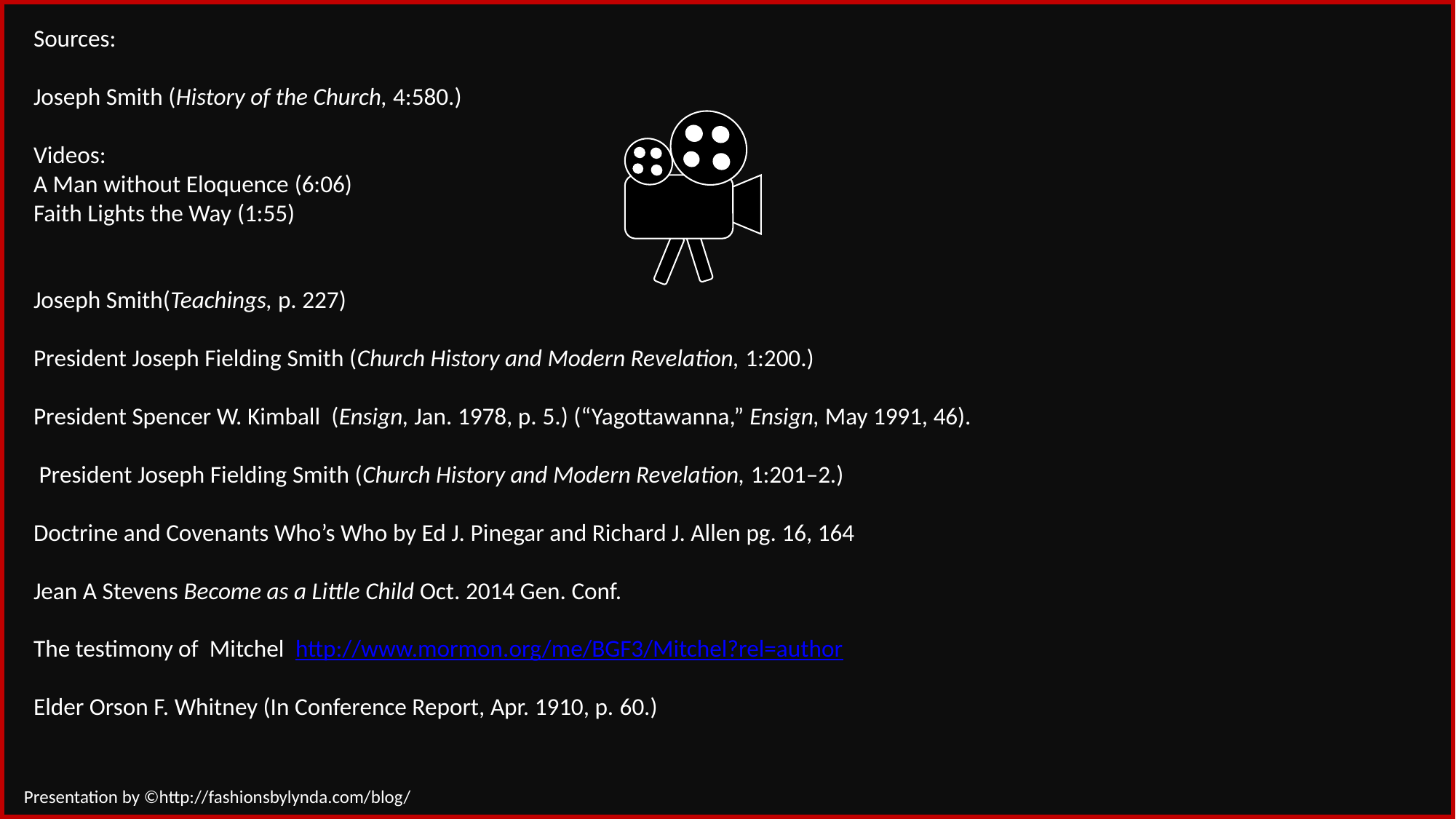

Sources:

Joseph Smith (History of the Church, 4:580.)

Videos:
A Man without Eloquence (6:06)
Faith Lights the Way (1:55)

Joseph Smith(Teachings, p. 227)

President Joseph Fielding Smith (Church History and Modern Revelation, 1:200.)

President Spencer W. Kimball  (Ensign, Jan. 1978, p. 5.) (“Yagottawanna,” Ensign, May 1991, 46).

 President Joseph Fielding Smith (Church History and Modern Revelation, 1:201–2.)

Doctrine and Covenants Who’s Who by Ed J. Pinegar and Richard J. Allen pg. 16, 164

Jean A Stevens Become as a Little Child Oct. 2014 Gen. Conf.

The testimony of  Mitchel  http://www.mormon.org/me/BGF3/Mitchel?rel=author

Elder Orson F. Whitney (In Conference Report, Apr. 1910, p. 60.)

Presentation by ©http://fashionsbylynda.com/blog/